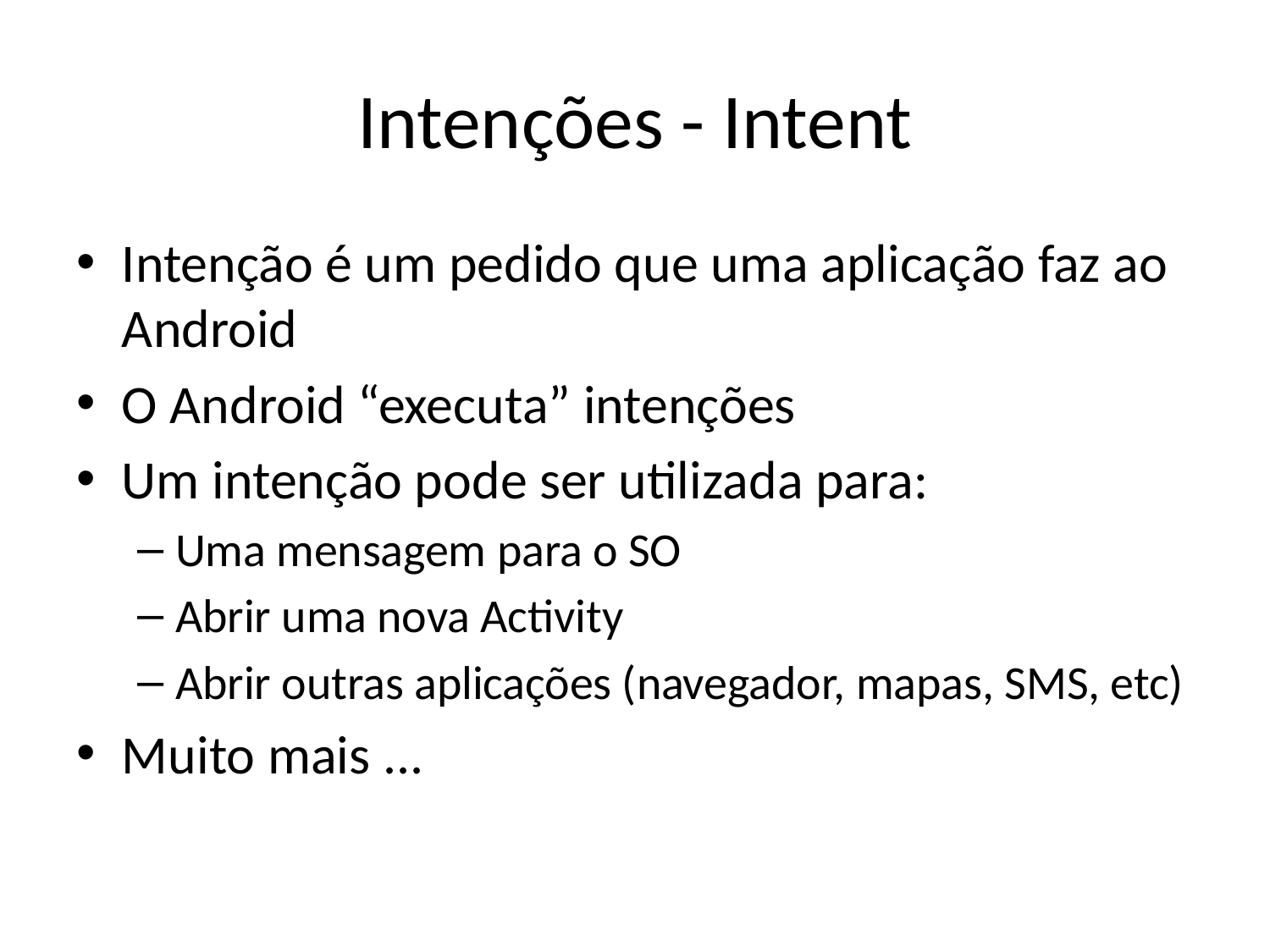

# Intenções - Intent
Intenção é um pedido que uma aplicação faz ao Android
O Android “executa” intenções
Um intenção pode ser utilizada para:
Uma mensagem para o SO
Abrir uma nova Activity
Abrir outras aplicações (navegador, mapas, SMS, etc)
Muito mais ...